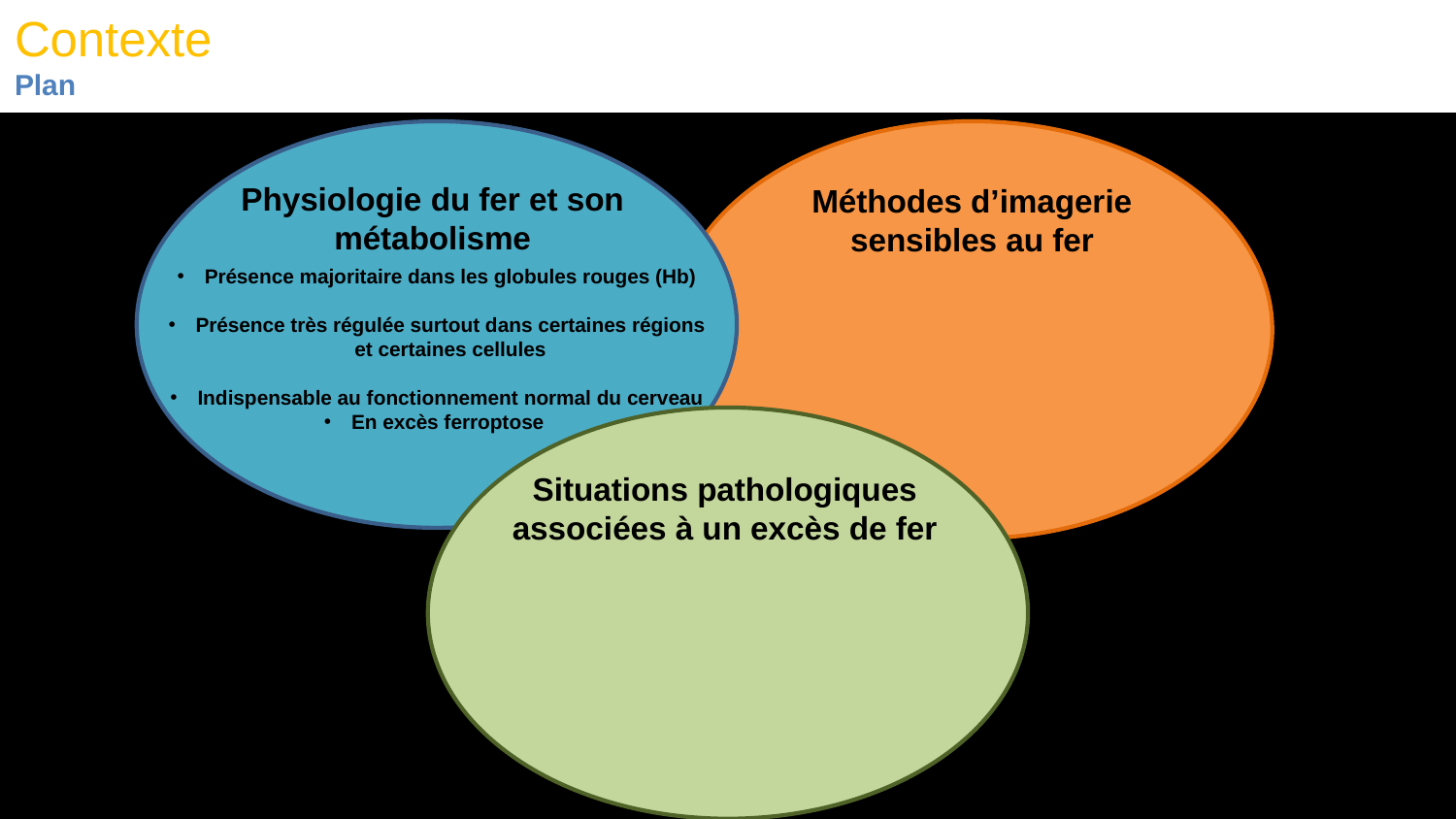

# Contexte Plan
DISABILITY / HANDICAP

Physiologie du fer et son métabolisme
Présence majoritaire dans les globules rouges (Hb)

Présence très régulée surtout dans certaines régions et certaines cellules

Indispensable au fonctionnement normal du cerveau
En excès ferroptose

Situations pathologiques associées à un excès de fer

Méthodes d’imagerie sensibles au fer